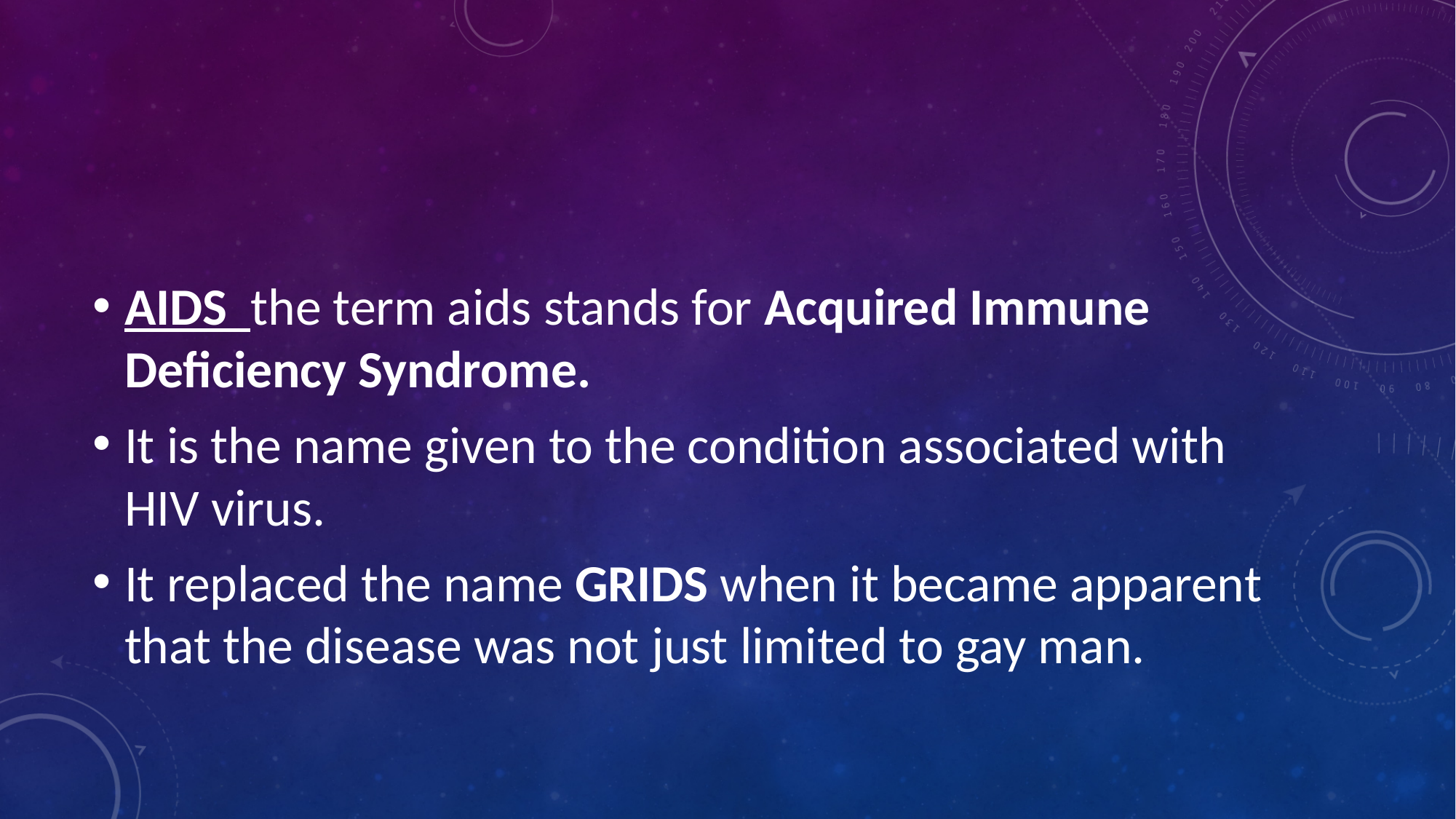

AIDS  the term aids stands for Acquired Immune Deficiency Syndrome.
It is the name given to the condition associated with HIV virus.
It replaced the name GRIDS when it became apparent that the disease was not just limited to gay man.